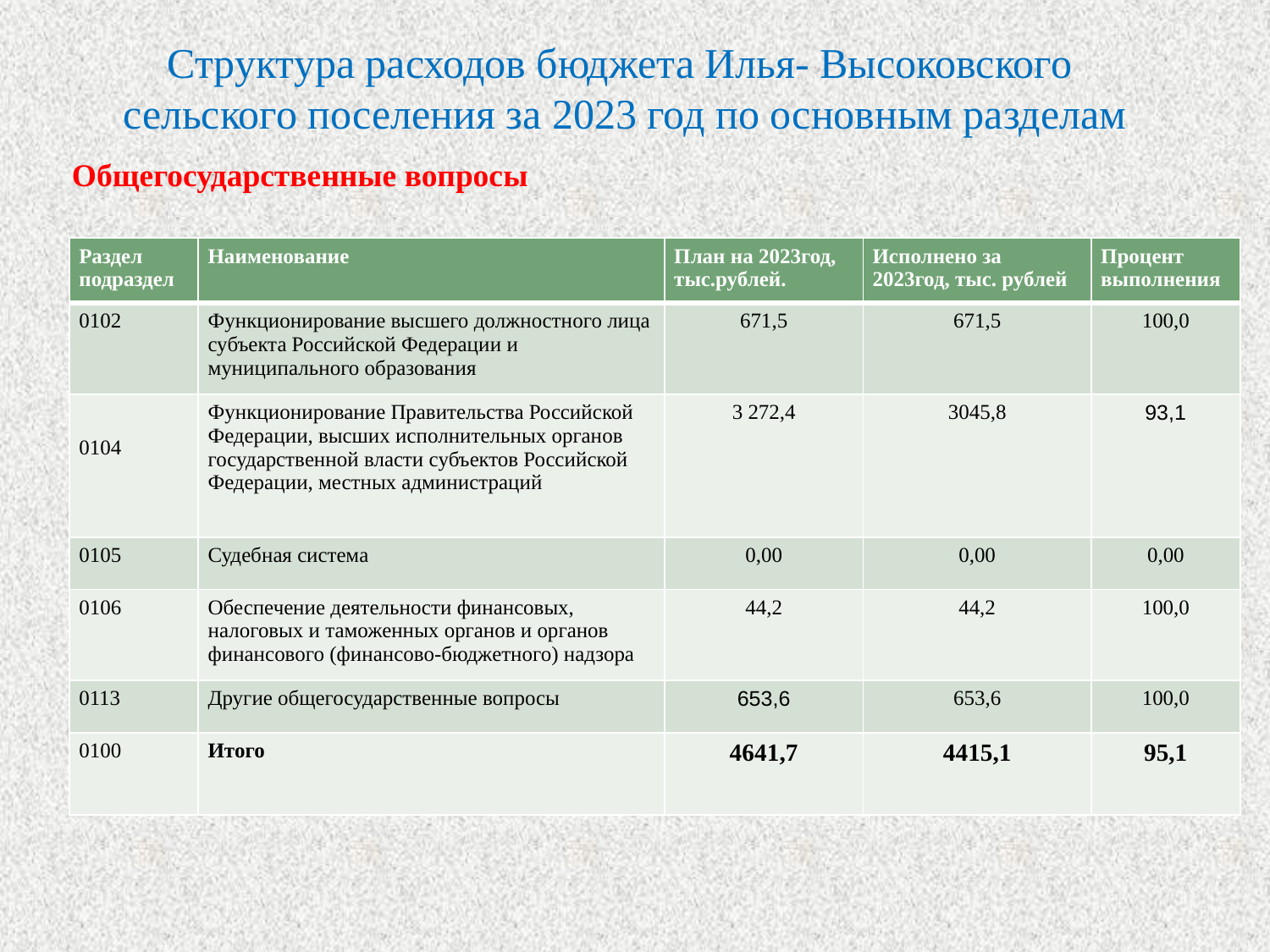

Структура расходов бюджета Илья- Высоковского  сельского поселения за 2023 год по основным разделам
Общегосударственные вопросы
| Раздел подраздел | Наименование | План на 2023год, тыс.рублей. | Исполнено за 2023год, тыс. рублей | Процент выполнения |
| --- | --- | --- | --- | --- |
| 0102 | Функционирование высшего должностного лица субъекта Российской Федерации и муниципального образования | 671,5 | 671,5 | 100,0 |
| 0104 | Функционирование Правительства Российской Федерации, высших исполнительных органов государственной власти субъектов Российской Федерации, местных администраций | 3 272,4 | 3045,8 | 93,1 |
| 0105 | Судебная система | 0,00 | 0,00 | 0,00 |
| 0106 | Обеспечение деятельности финансовых, налоговых и таможенных органов и органов финансового (финансово-бюджетного) надзора | 44,2 | 44,2 | 100,0 |
| 0113 | Другие общегосударственные вопросы | 653,6 | 653,6 | 100,0 |
| 0100 | Итого | 4641,7 | 4415,1 | 95,1 |